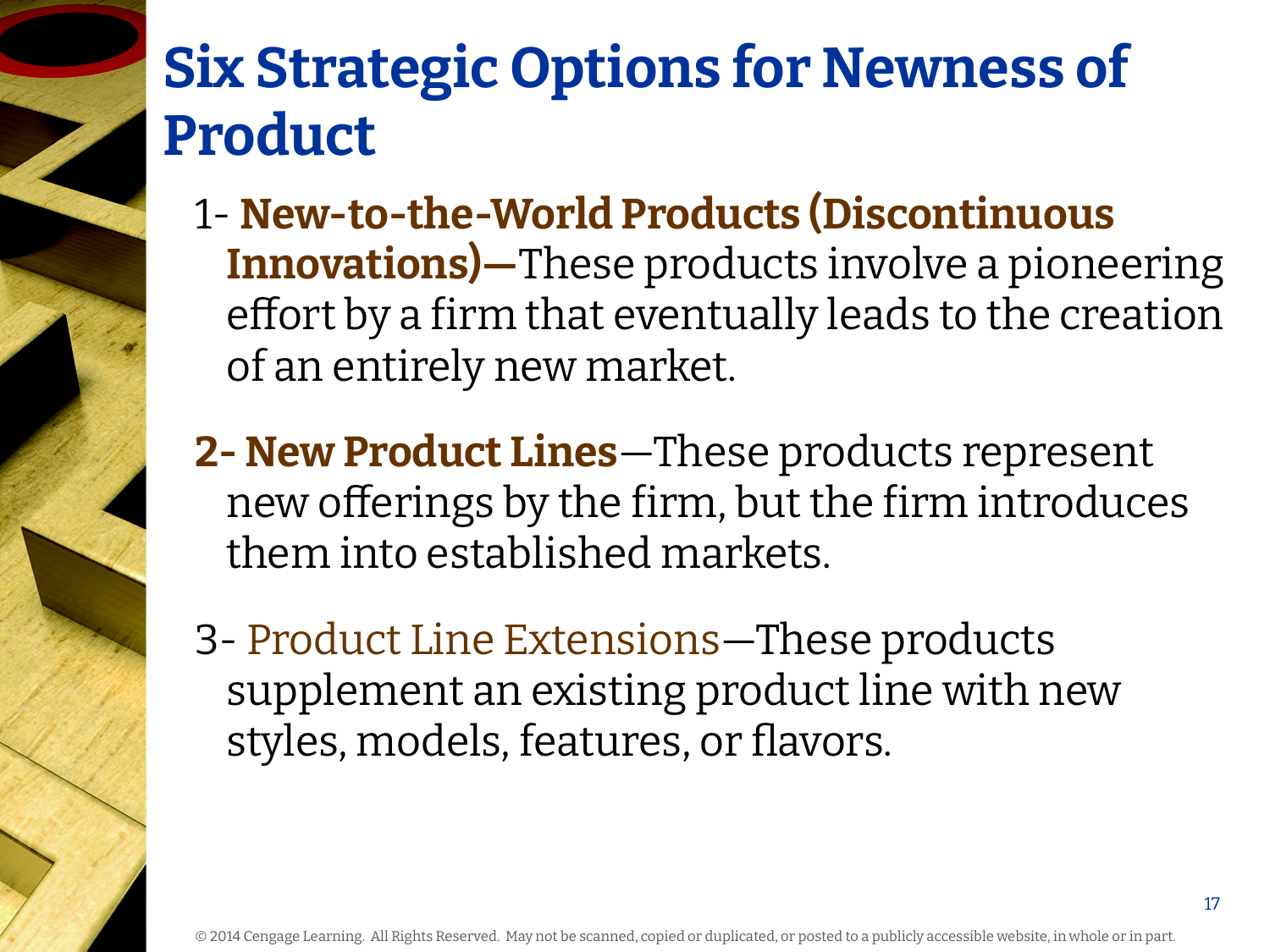

# Six Strategic Options for Newness of  Product
1- New-to-the-World Products (Discontinuous Innovations)—These products involve a pioneering effort by a firm that eventually leads to the creation of an entirely new market.
2- New Product Lines—These products represent new offerings by the firm, but the firm introduces them into established markets.
3- Product Line Extensions—These products supplement an existing product line with new styles, models, features, or flavors.

17